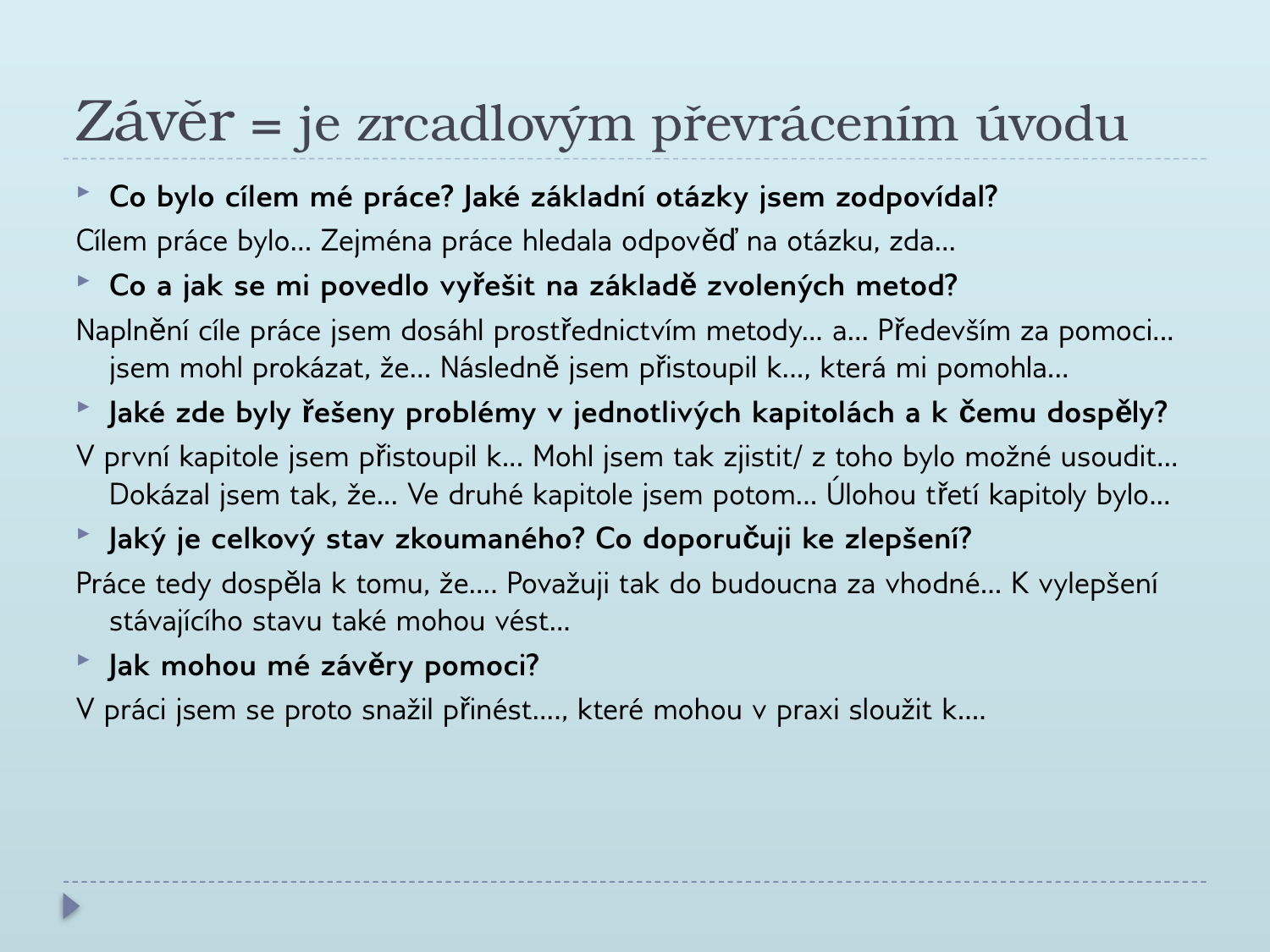

# Závěr = je zrcadlovým převrácením úvodu
Co bylo cílem mé práce? Jaké základní otázky jsem zodpovídal?
Cílem práce bylo... Zejména práce hledala odpověď na otázku, zda...
Co a jak se mi povedlo vyřešit na základě zvolených metod?
Naplnění cíle práce jsem dosáhl prostřednictvím metody... a... Především za pomoci... jsem mohl prokázat, že... Následně jsem přistoupil k..., která mi pomohla...
Jaké zde byly řešeny problémy v jednotlivých kapitolách a k čemu dospěly?
V první kapitole jsem přistoupil k... Mohl jsem tak zjistit/ z toho bylo možné usoudit... Dokázal jsem tak, že... Ve druhé kapitole jsem potom... Úlohou třetí kapitoly bylo...
Jaký je celkový stav zkoumaného? Co doporučuji ke zlepšení?
Práce tedy dospěla k tomu, že.... Považuji tak do budoucna za vhodné... K vylepšení stávajícího stavu také mohou vést...
Jak mohou mé závěry pomoci?
V práci jsem se proto snažil přinést...., které mohou v praxi sloužit k....